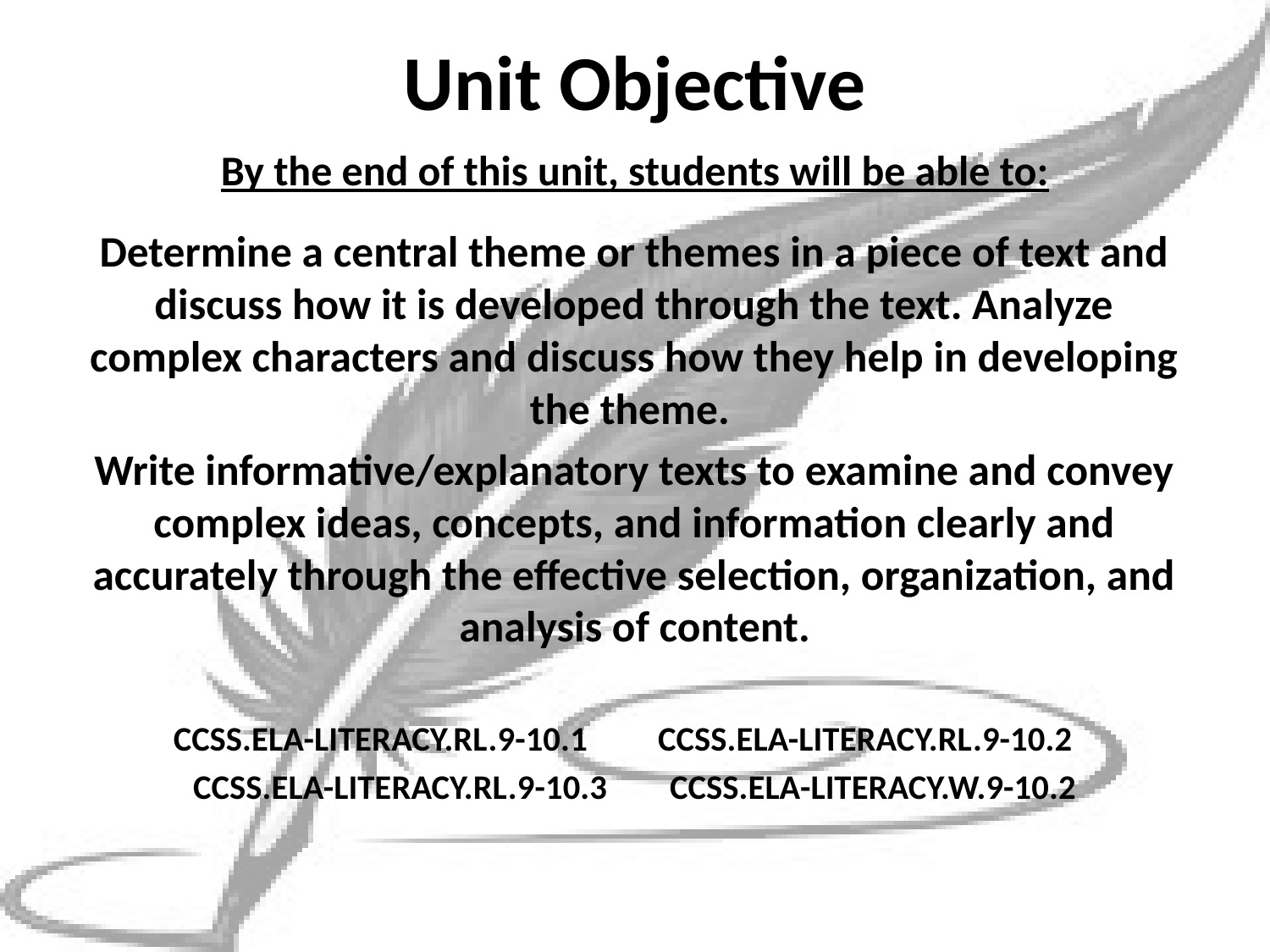

# Unit Objective
By the end of this unit, students will be able to:

Determine a central theme or themes in a piece of text and discuss how it is developed through the text. Analyze complex characters and discuss how they help in developing the theme.
Write informative/explanatory texts to examine and convey complex ideas, concepts, and information clearly and accurately through the effective selection, organization, and analysis of content.

CCSS.ELA-LITERACY.RL.9-10.1         CCSS.ELA-LITERACY.RL.9-10.2
CCSS.ELA-LITERACY.RL.9-10.3        CCSS.ELA-LITERACY.W.9-10.2